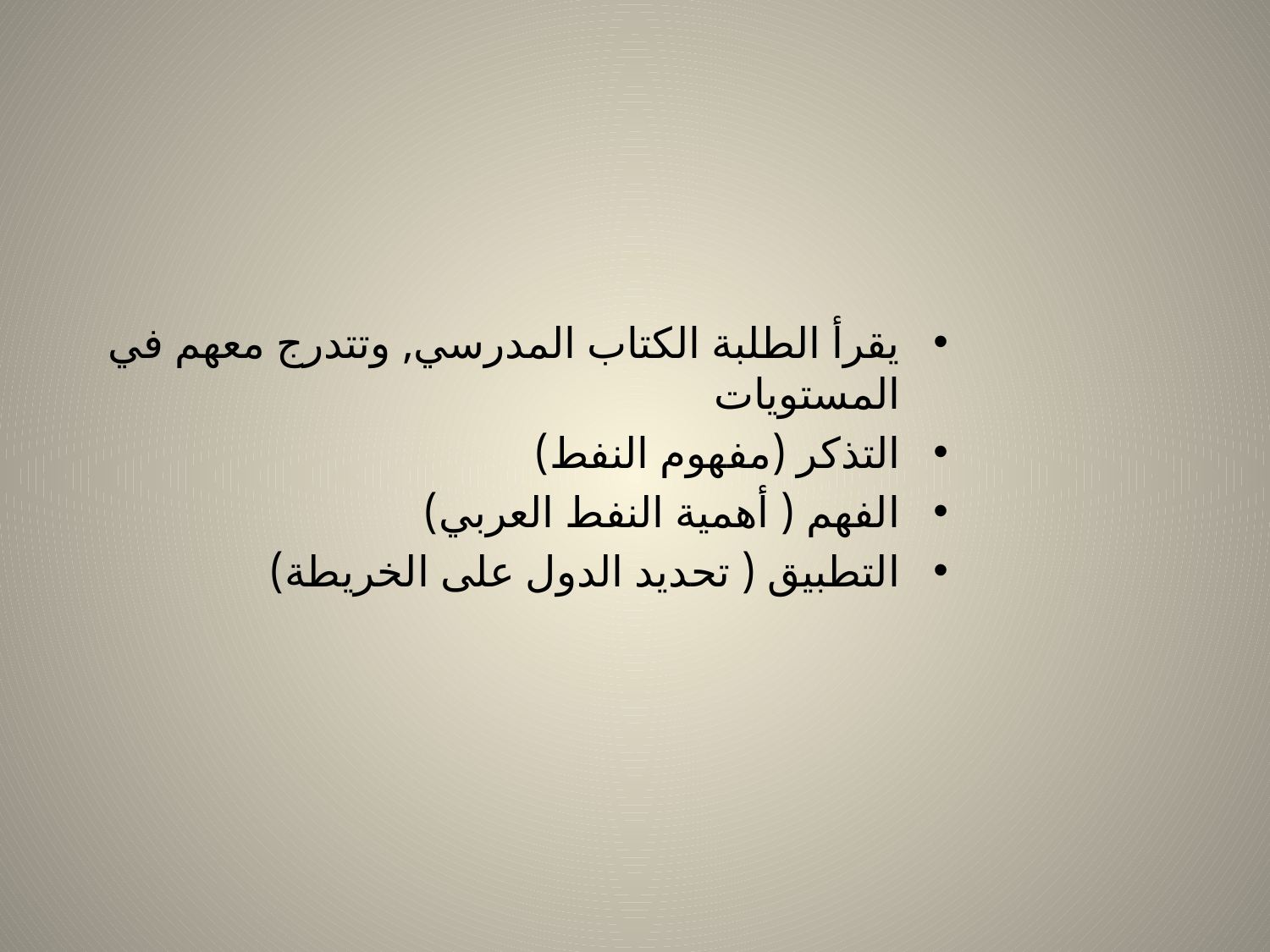

يقرأ الطلبة الكتاب المدرسي, وتتدرج معهم في المستويات
التذكر (مفهوم النفط)
الفهم ( أهمية النفط العربي)
التطبيق ( تحديد الدول على الخريطة)